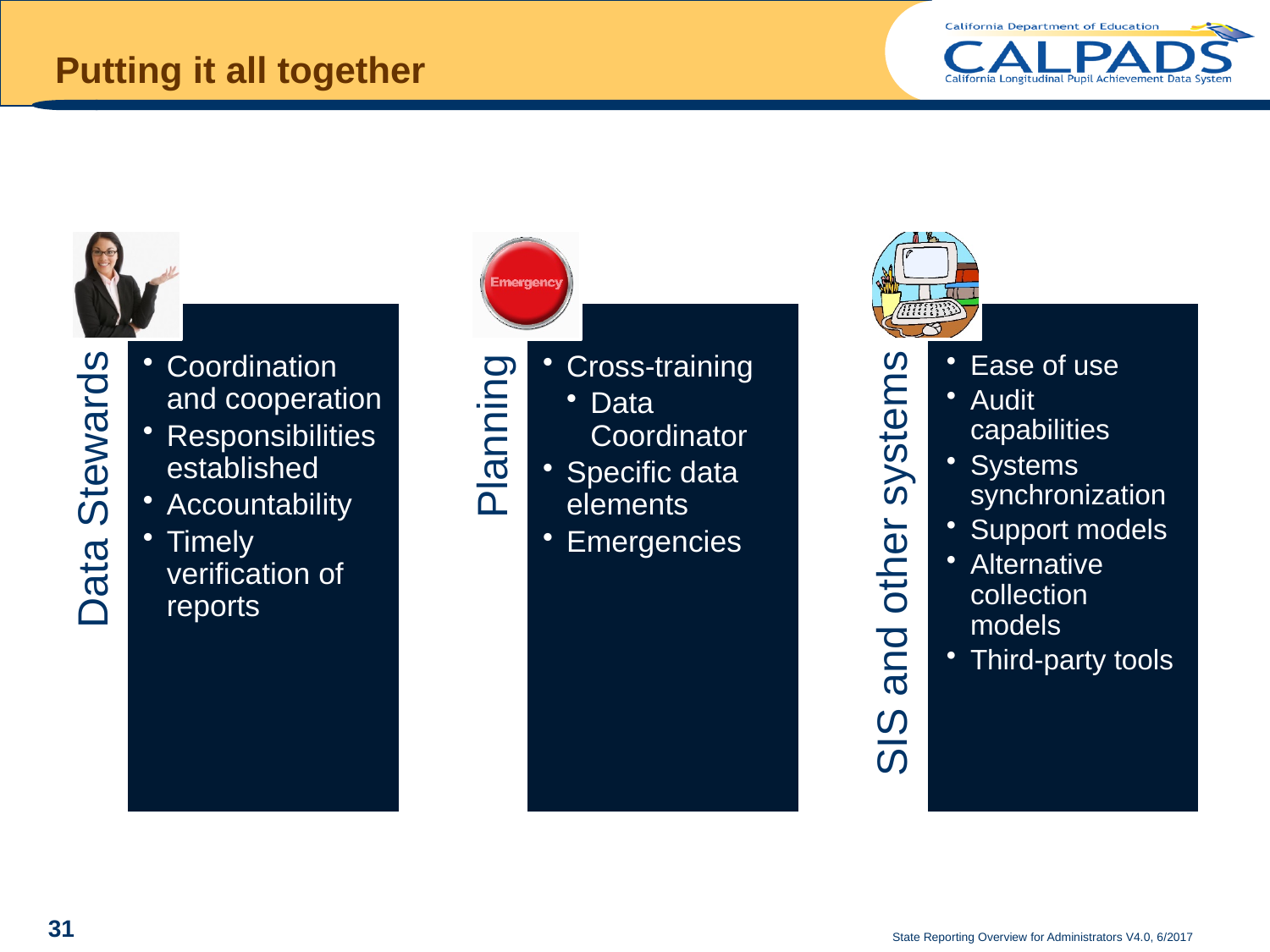

# Putting it all together
Data Stewards
Coordination and cooperation
Responsibilities established
Accountability
Timely verification of reports
Planning
Cross-training
Data Coordinator
Specific data elements
Emergencies
SIS and other systems
Ease of use
Audit capabilities
Systems synchronization
Support models
Alternative collection models
Third-party tools
31
State Reporting Overview for Administrators V4.0, 6/2017